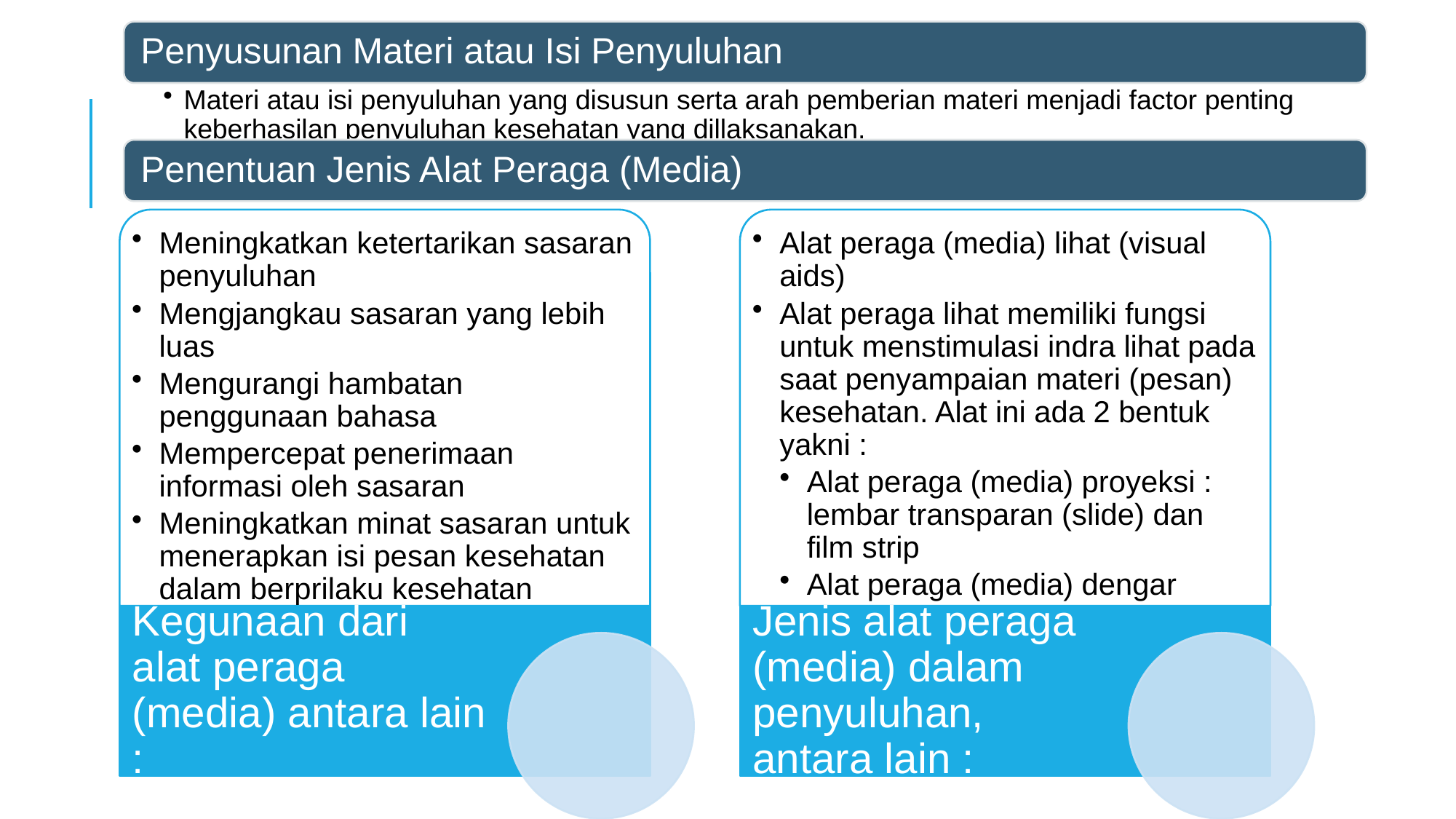

Penyusunan Materi atau Isi Penyuluhan
Materi atau isi penyuluhan yang disusun serta arah pemberian materi menjadi factor penting keberhasilan penyuluhan kesehatan yang dillaksanakan.
Penentuan Jenis Alat Peraga (Media)

Meningkatkan ketertarikan sasaran penyuluhan
Mengjangkau sasaran yang lebih luas
Mengurangi hambatan penggunaan bahasa
Mempercepat penerimaan informasi oleh sasaran
Meningkatkan minat sasaran untuk menerapkan isi pesan kesehatan dalam berprilaku kesehatan
Kegunaan dari alat peraga (media) antara lain :
Alat peraga (media) lihat (visual aids)
Alat peraga lihat memiliki fungsi untuk menstimulasi indra lihat pada saat penyampaian materi (pesan) kesehatan. Alat ini ada 2 bentuk yakni :
Alat peraga (media) proyeksi : lembar transparan (slide) dan film strip
Alat peraga (media) dengar (audio aids)
Jenis alat peraga  (media) dalam penyuluhan, antara lain :